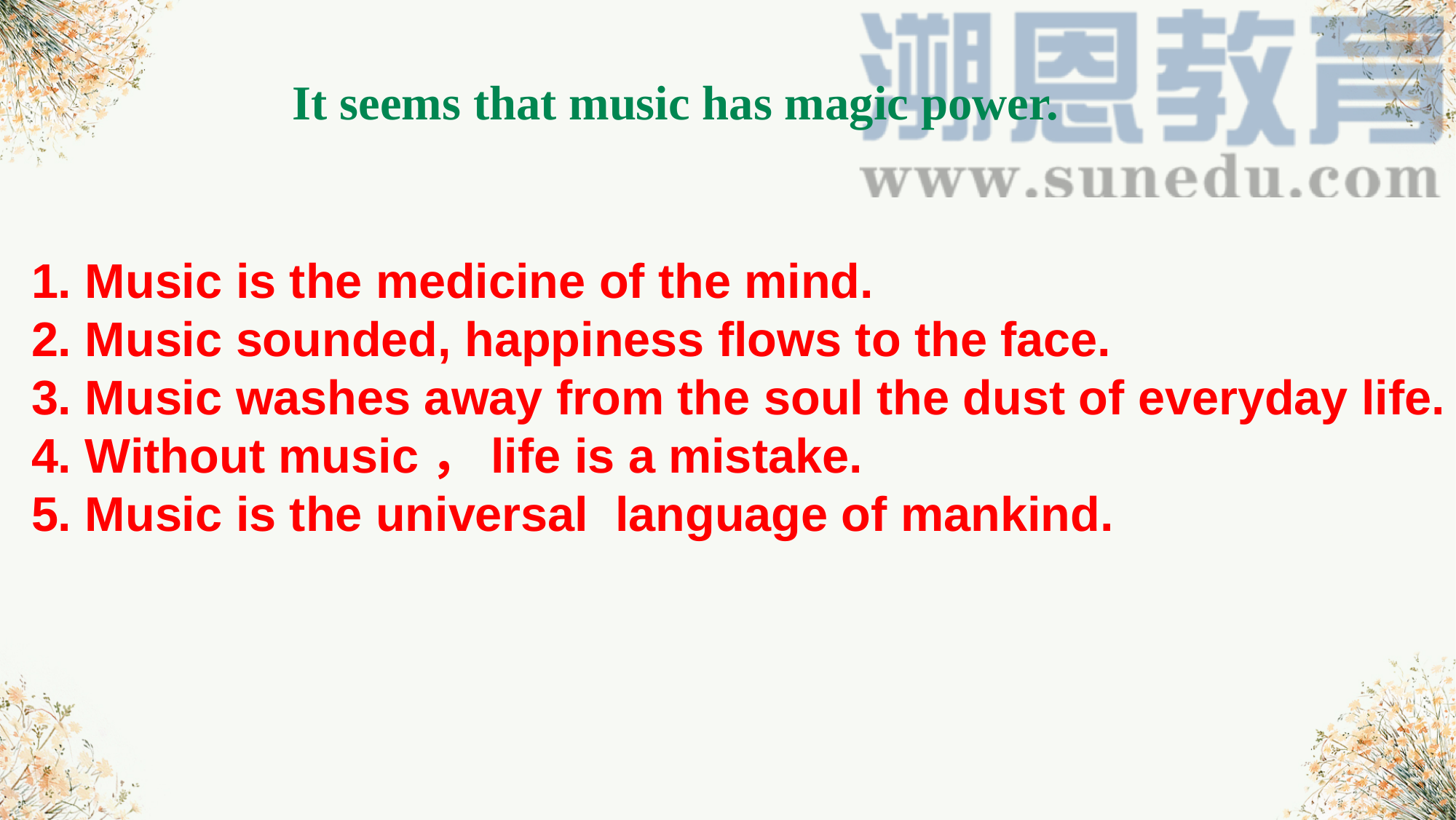

It seems that music has magic power.
1. Music is the medicine of the mind.
2. Music sounded, happiness flows to the face.
3. Music washes away from the soul the dust of everyday life.
4. Without music，life is a mistake.
5. Music is the universal  language of mankind.